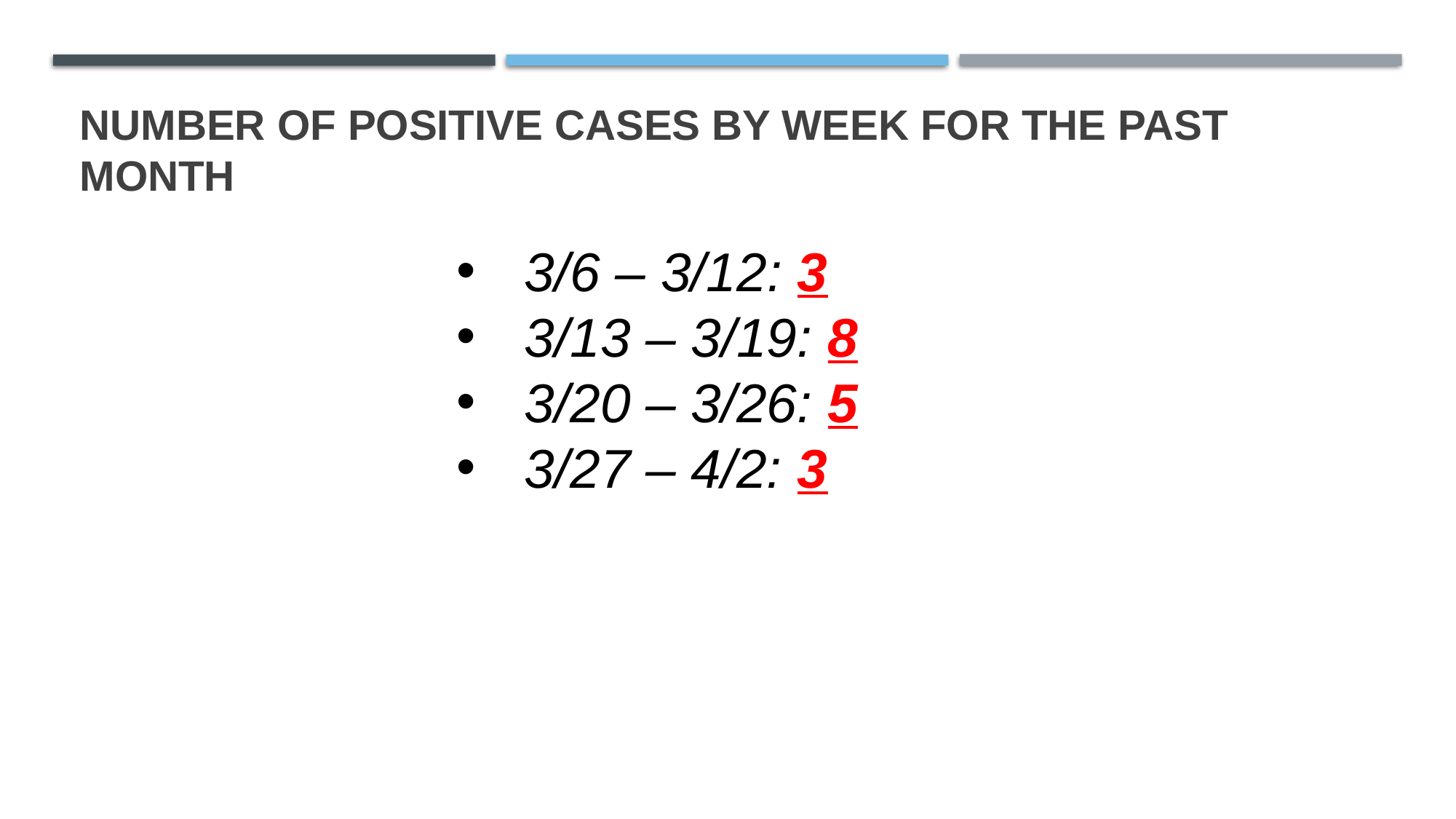

# Number of POSITIVE cases by week for the past month
3/6 – 3/12: 3
3/13 – 3/19: 8
3/20 – 3/26: 5
3/27 – 4/2: 3